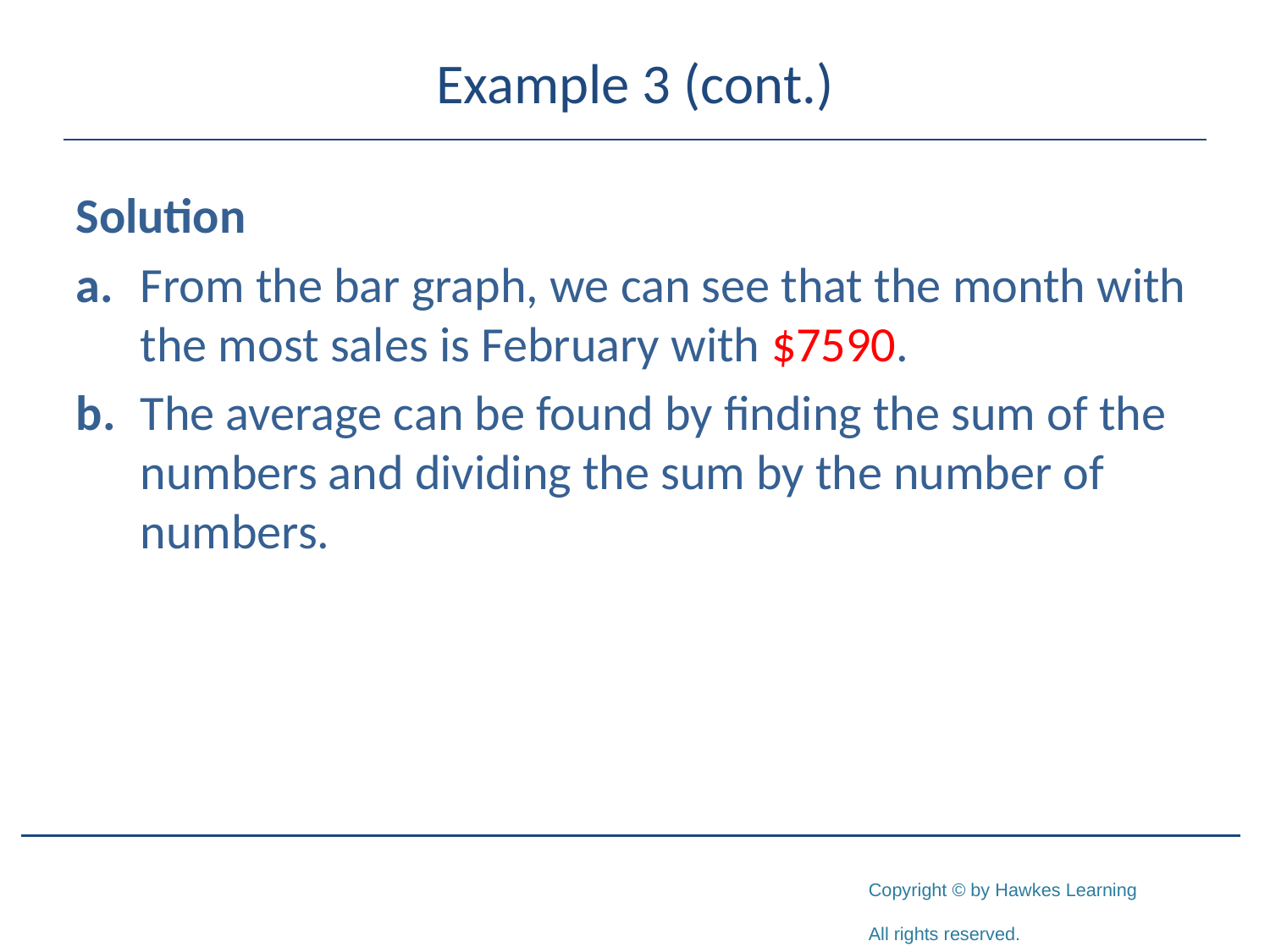

# Example 3 (cont.)
Solution
a.	From the bar graph, we can see that the month with the most sales is February with $7590.
b.	The average can be found by finding the sum of the numbers and dividing the sum by the number of numbers.